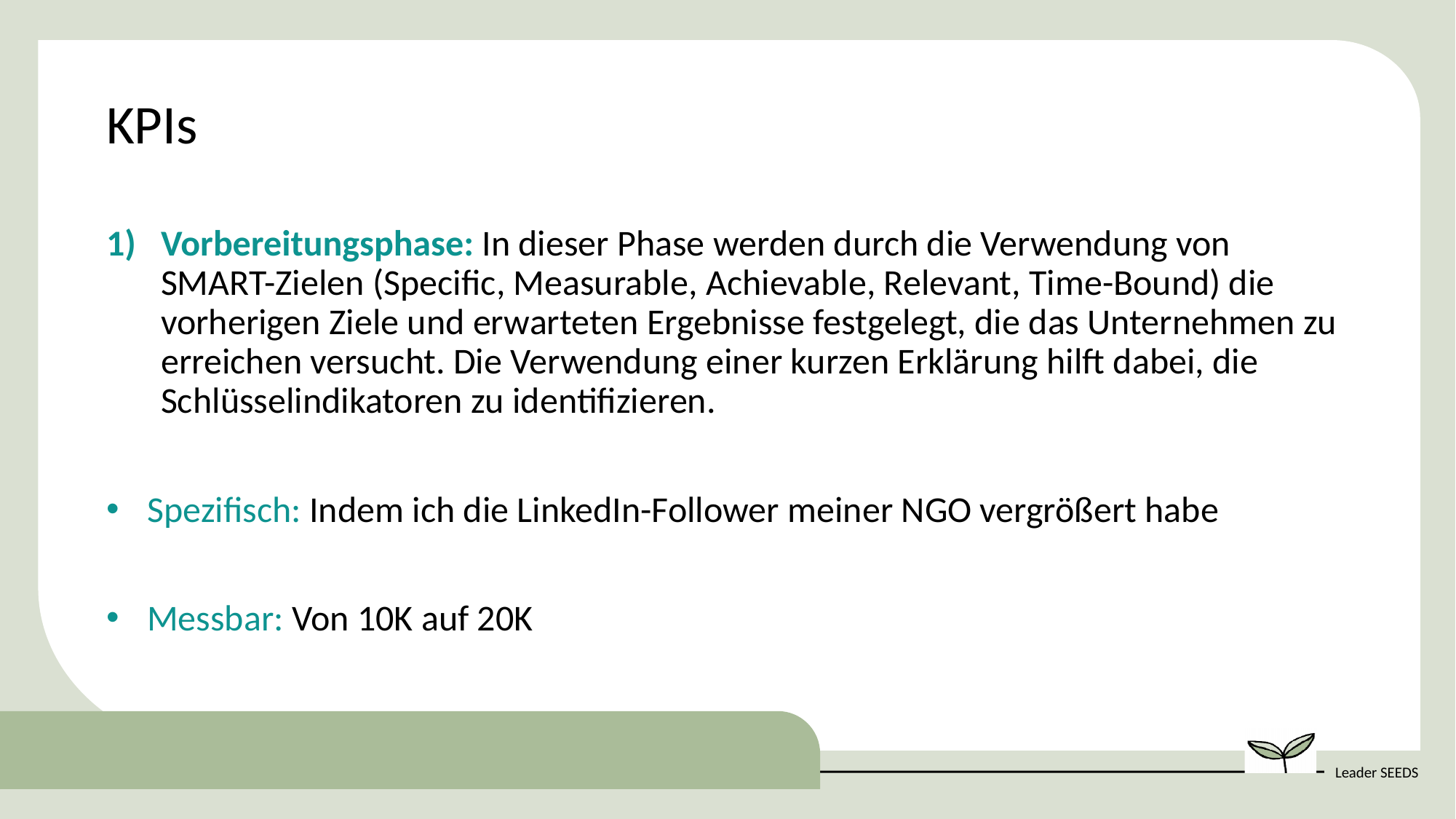

KPIs
Vorbereitungsphase: In dieser Phase werden durch die Verwendung von SMART-Zielen (Specific, Measurable, Achievable, Relevant, Time-Bound) die vorherigen Ziele und erwarteten Ergebnisse festgelegt, die das Unternehmen zu erreichen versucht. Die Verwendung einer kurzen Erklärung hilft dabei, die Schlüsselindikatoren zu identifizieren.

Spezifisch: Indem ich die LinkedIn-Follower meiner NGO vergrößert habe

Messbar: Von 10K auf 20K